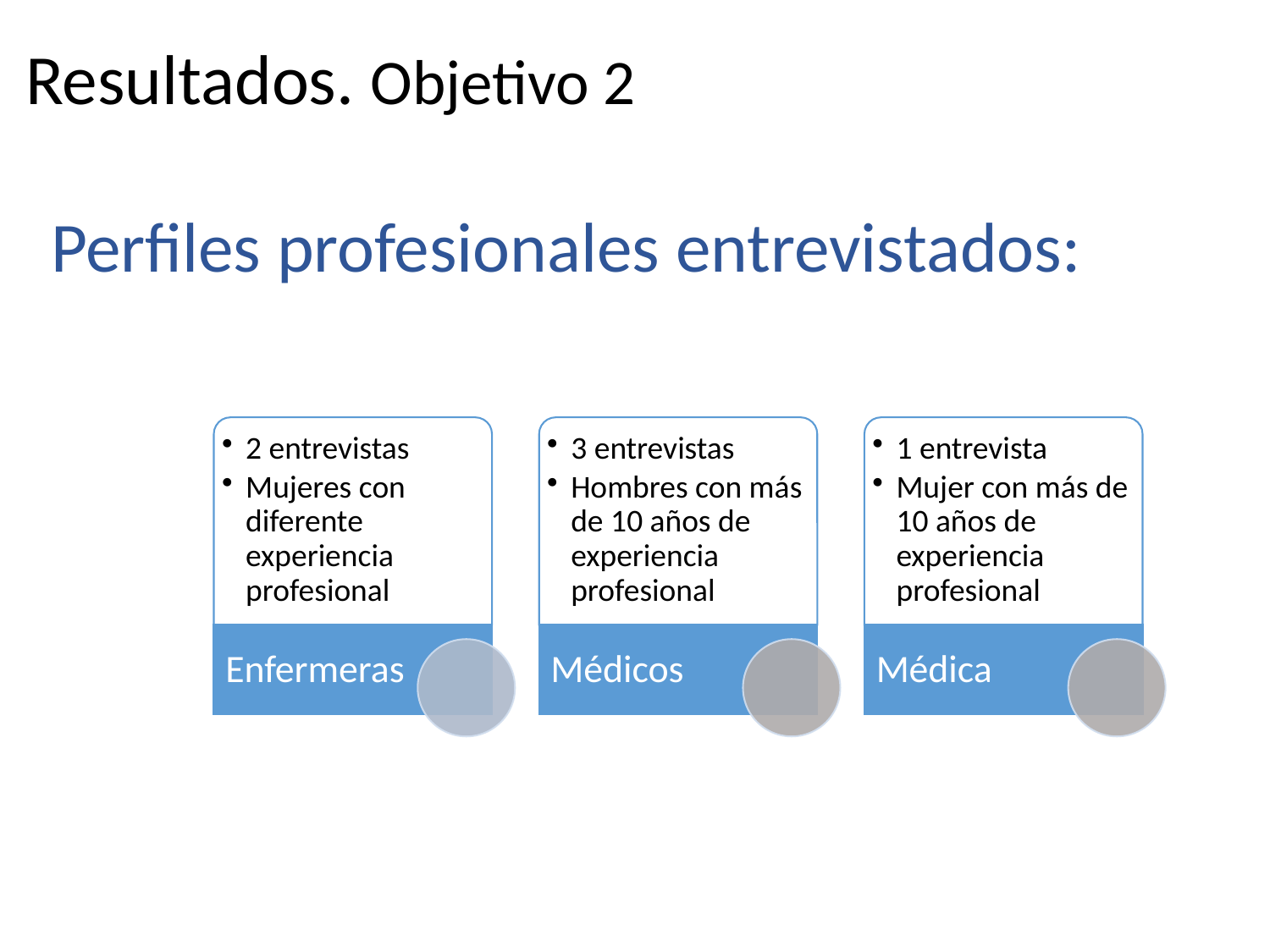

Resultados. Objetivo 2
Perfiles profesionales entrevistados:
2 entrevistas
Mujeres con diferente experiencia profesional
Enfermeras
3 entrevistas
Hombres con más de 10 años de experiencia profesional
Médicos
1 entrevista
Mujer con más de 10 años de experiencia profesional
Médica